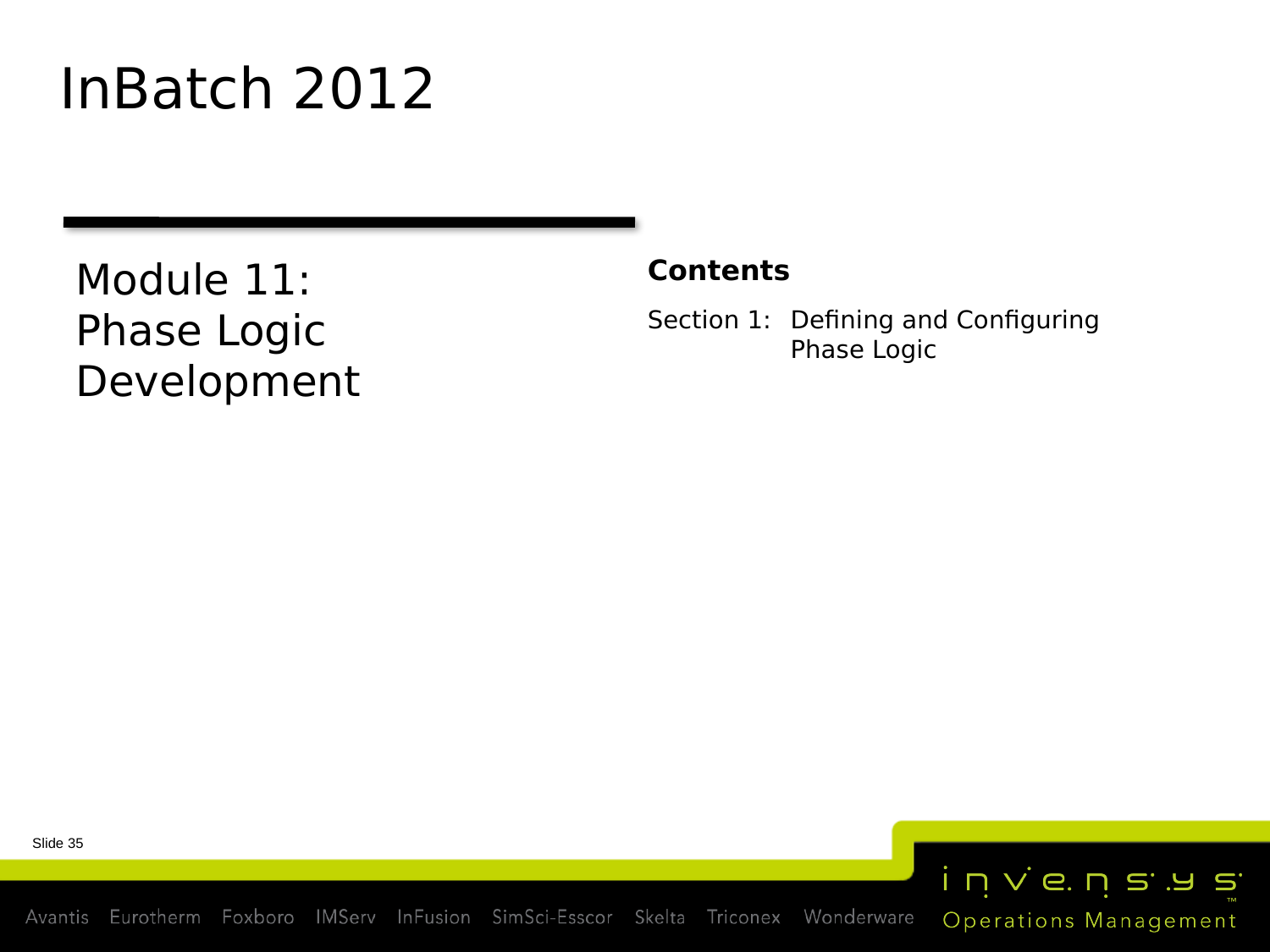

# InBatch 2012

Module 11:
Phase Logic Development
Contents
Section 1:	Defining and Configuring
Phase Logic
Slide 35